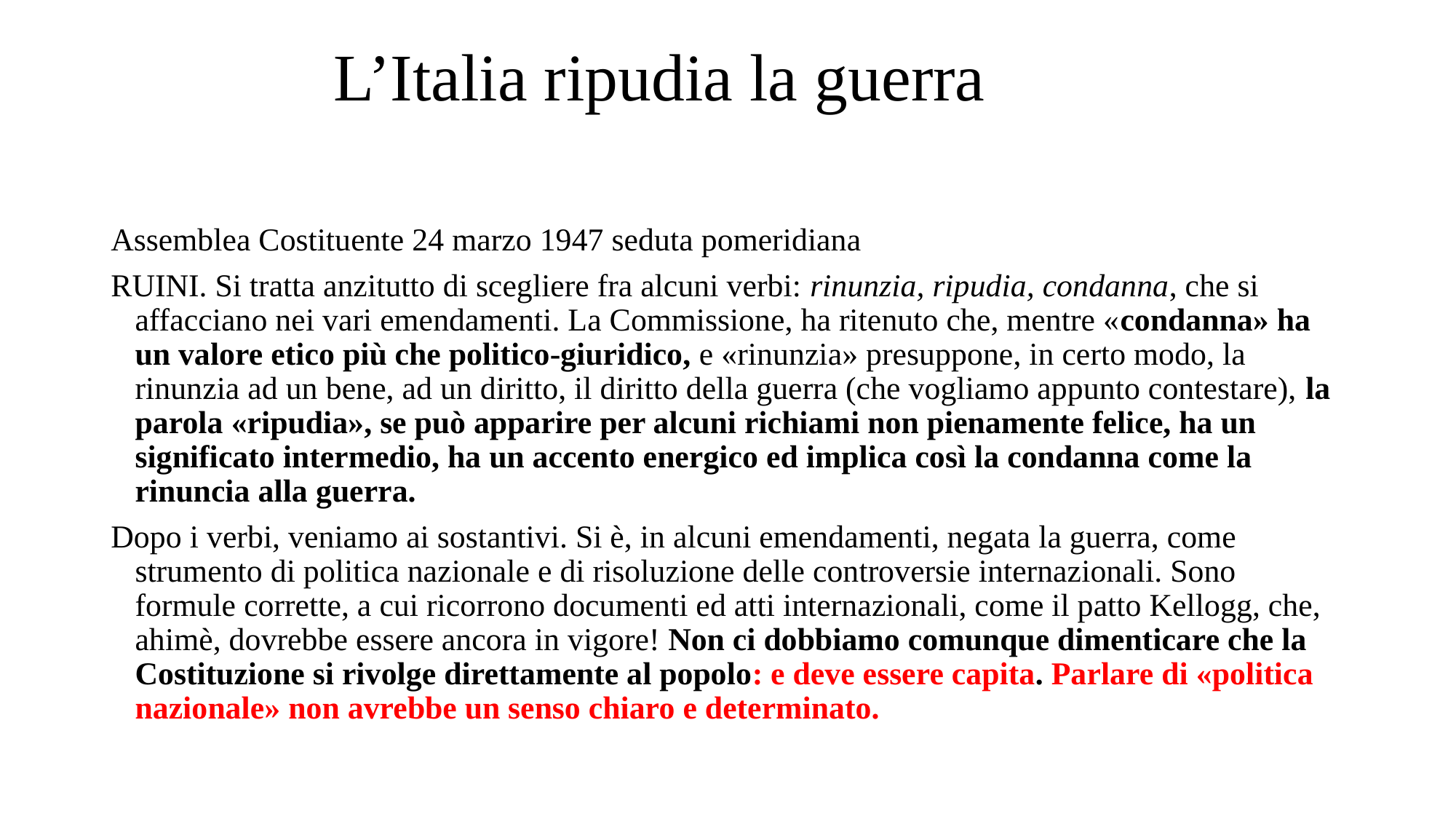

# L’Italia ripudia la guerra
Assemblea Costituente 24 marzo 1947 seduta pomeridiana
RUINI. Si tratta anzitutto di scegliere fra alcuni verbi: rinunzia, ripudia, condanna, che si affacciano nei vari emendamenti. La Commissione, ha ritenuto che, mentre «condanna» ha un valore etico più che politico-giuridico, e «rinunzia» presuppone, in certo modo, la rinunzia ad un bene, ad un diritto, il diritto della guerra (che vogliamo appunto contestare), la parola «ripudia», se può apparire per alcuni richiami non pienamente felice, ha un significato intermedio, ha un accento energico ed implica così la condanna come la rinuncia alla guerra.
Dopo i verbi, veniamo ai sostantivi. Si è, in alcuni emendamenti, negata la guerra, come strumento di politica nazionale e di risoluzione delle controversie internazionali. Sono formule corrette, a cui ricorrono documenti ed atti internazionali, come il patto Kellogg, che, ahimè, dovrebbe essere ancora in vigore! Non ci dobbiamo comunque dimenticare che la Costituzione si rivolge direttamente al popolo: e deve essere capita. Parlare di «politica nazionale» non avrebbe un senso chiaro e determinato.